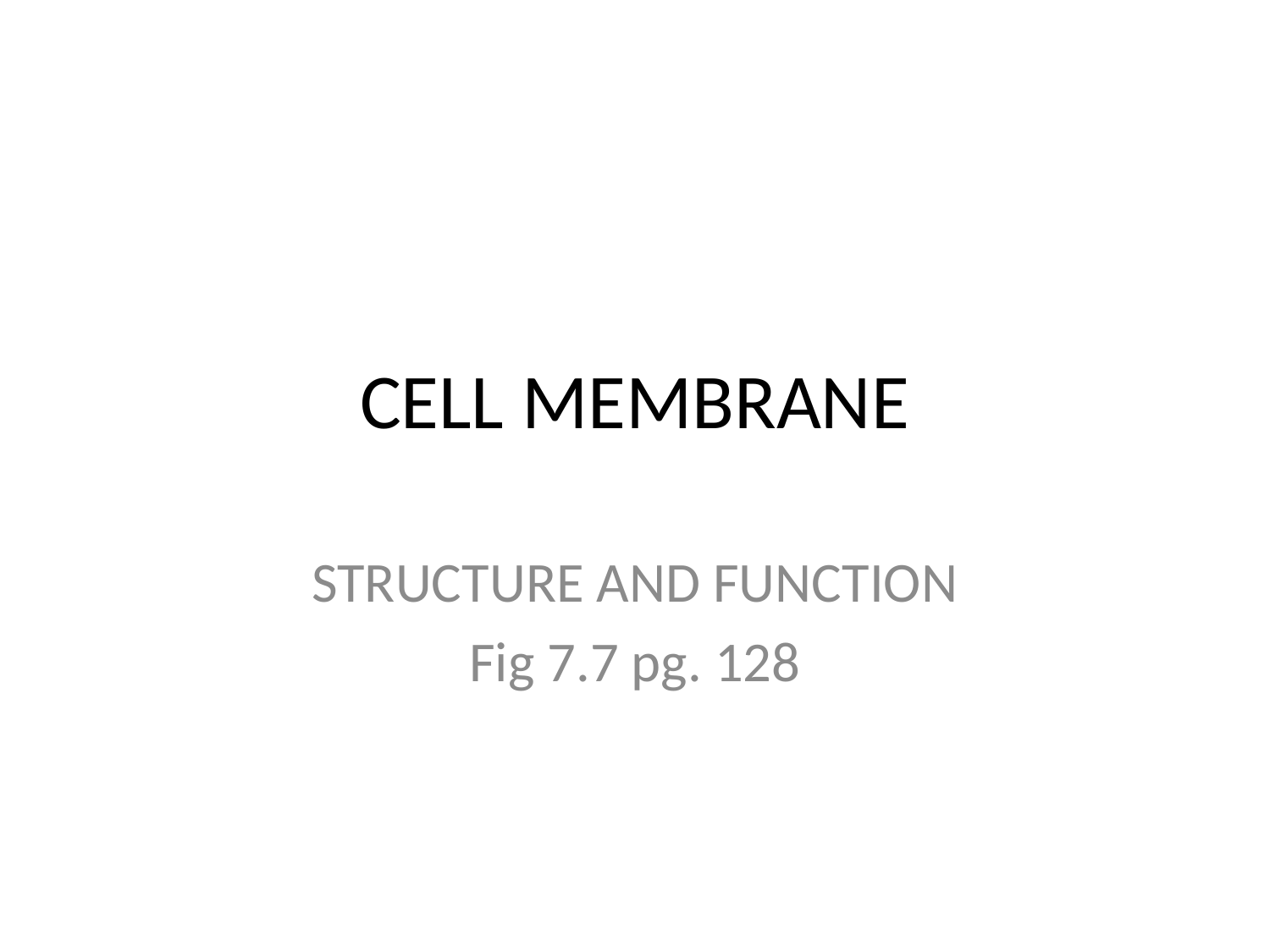

# CELL MEMBRANE
STRUCTURE AND FUNCTION
Fig 7.7 pg. 128
76